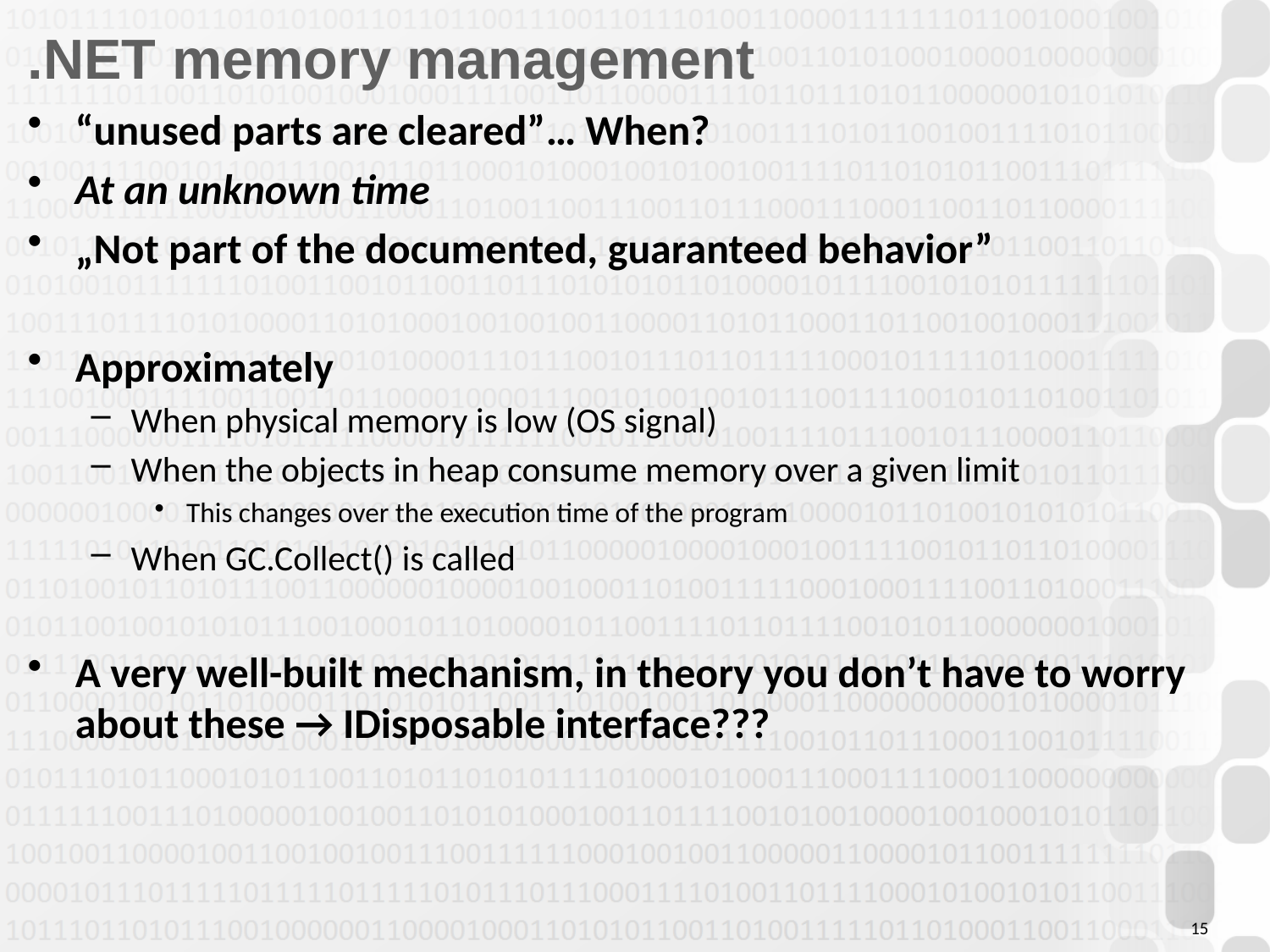

# .NET memory management
“unused parts are cleared”… When?
At an unknown time
„Not part of the documented, guaranteed behavior”

Approximately
When physical memory is low (OS signal)
When the objects in heap consume memory over a given limit
This changes over the execution time of the program
When GC.Collect() is called

A very well-built mechanism, in theory you don’t have to worry about these → IDisposable interface???

15